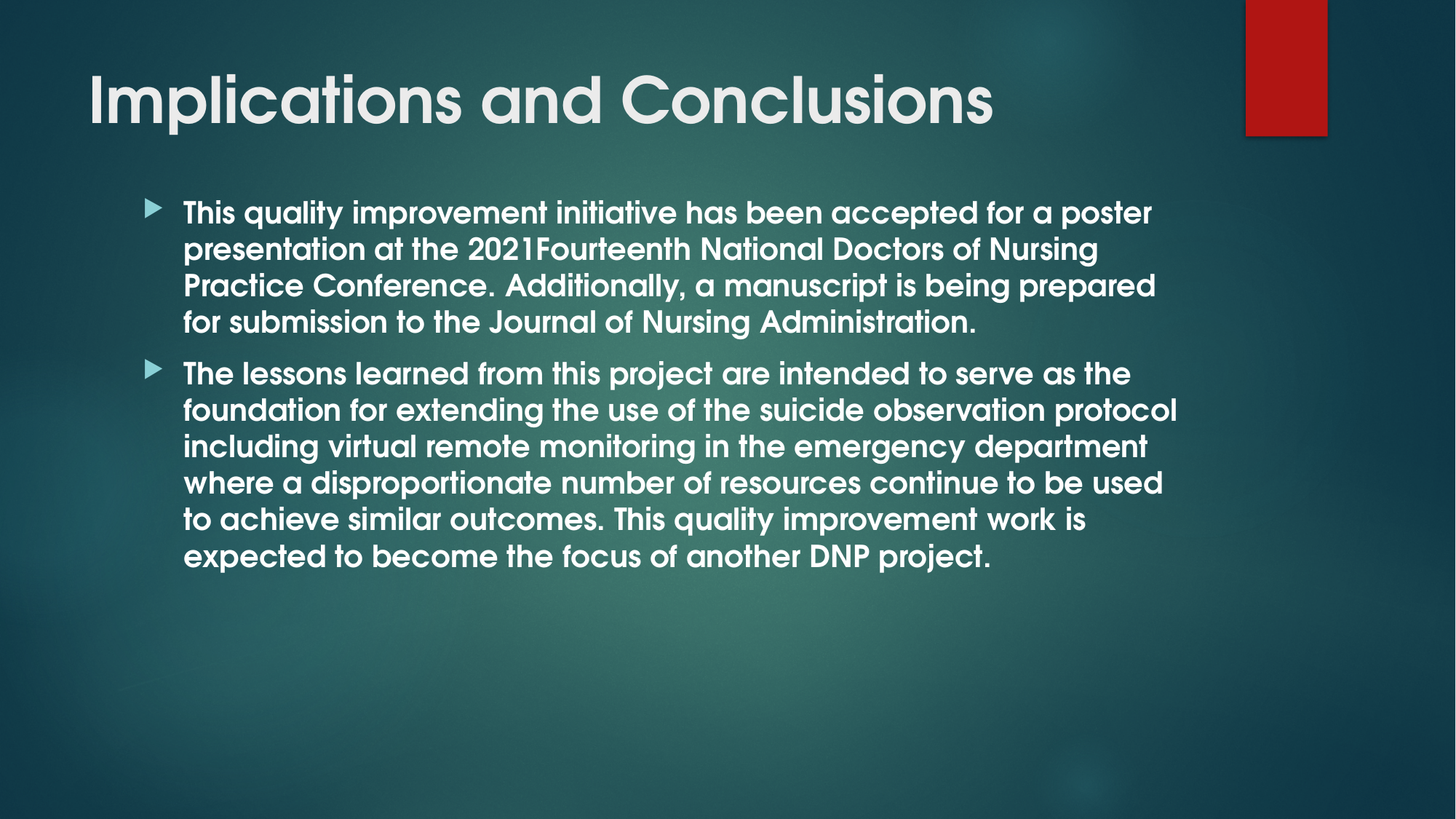

# Implications and Conclusions
This quality improvement initiative has been accepted for a poster presentation at the 2021Fourteenth National Doctors of Nursing Practice Conference. Additionally, a manuscript is being prepared for submission to the Journal of Nursing Administration.
The lessons learned from this project are intended to serve as the foundation for extending the use of the suicide observation protocol including virtual remote monitoring in the emergency department where a disproportionate number of resources continue to be used to achieve similar outcomes. This quality improvement work is expected to become the focus of another DNP project.